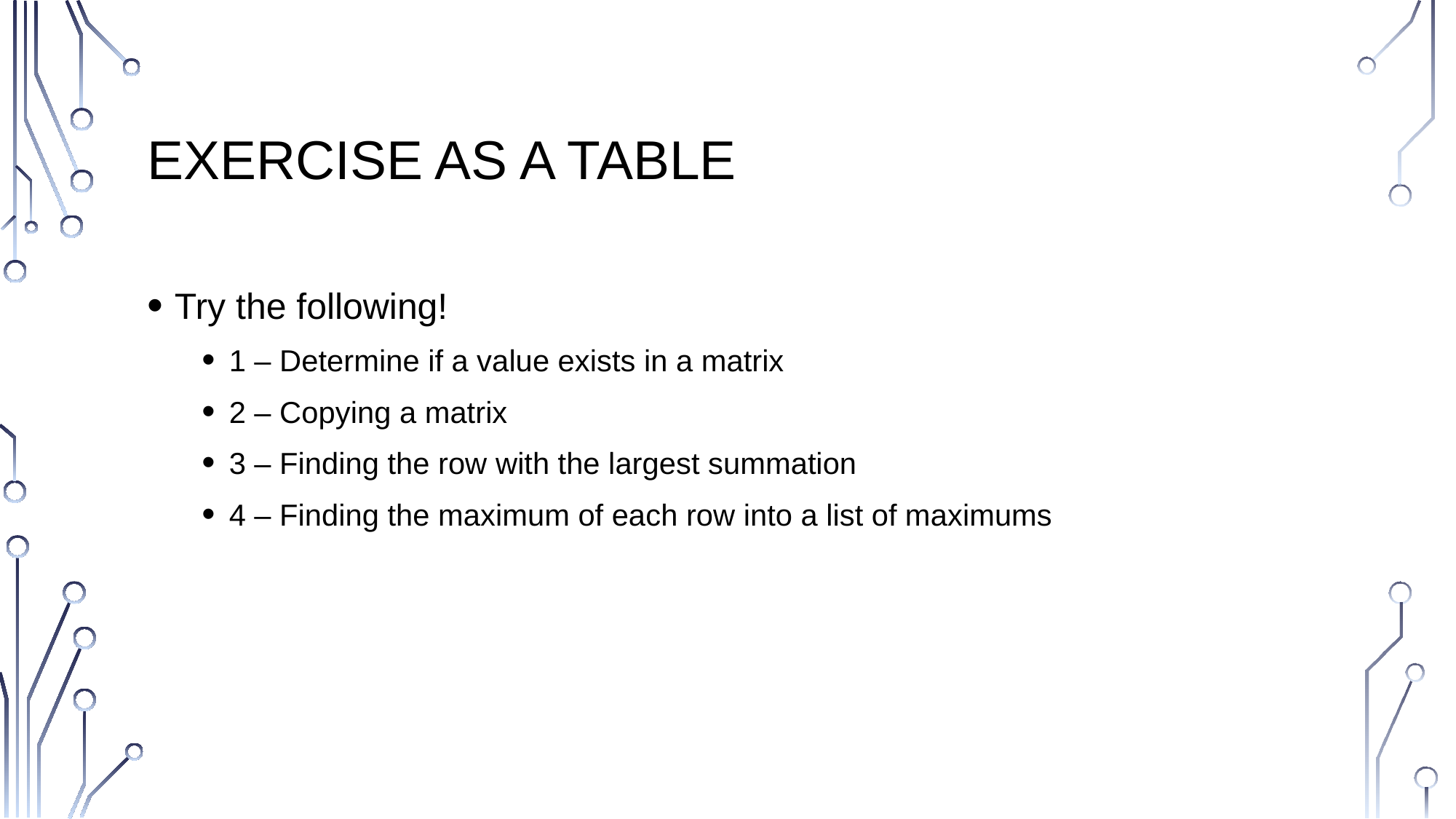

# Exercise as a table
Try the following!
1 – Determine if a value exists in a matrix
2 – Copying a matrix
3 – Finding the row with the largest summation
4 – Finding the maximum of each row into a list of maximums